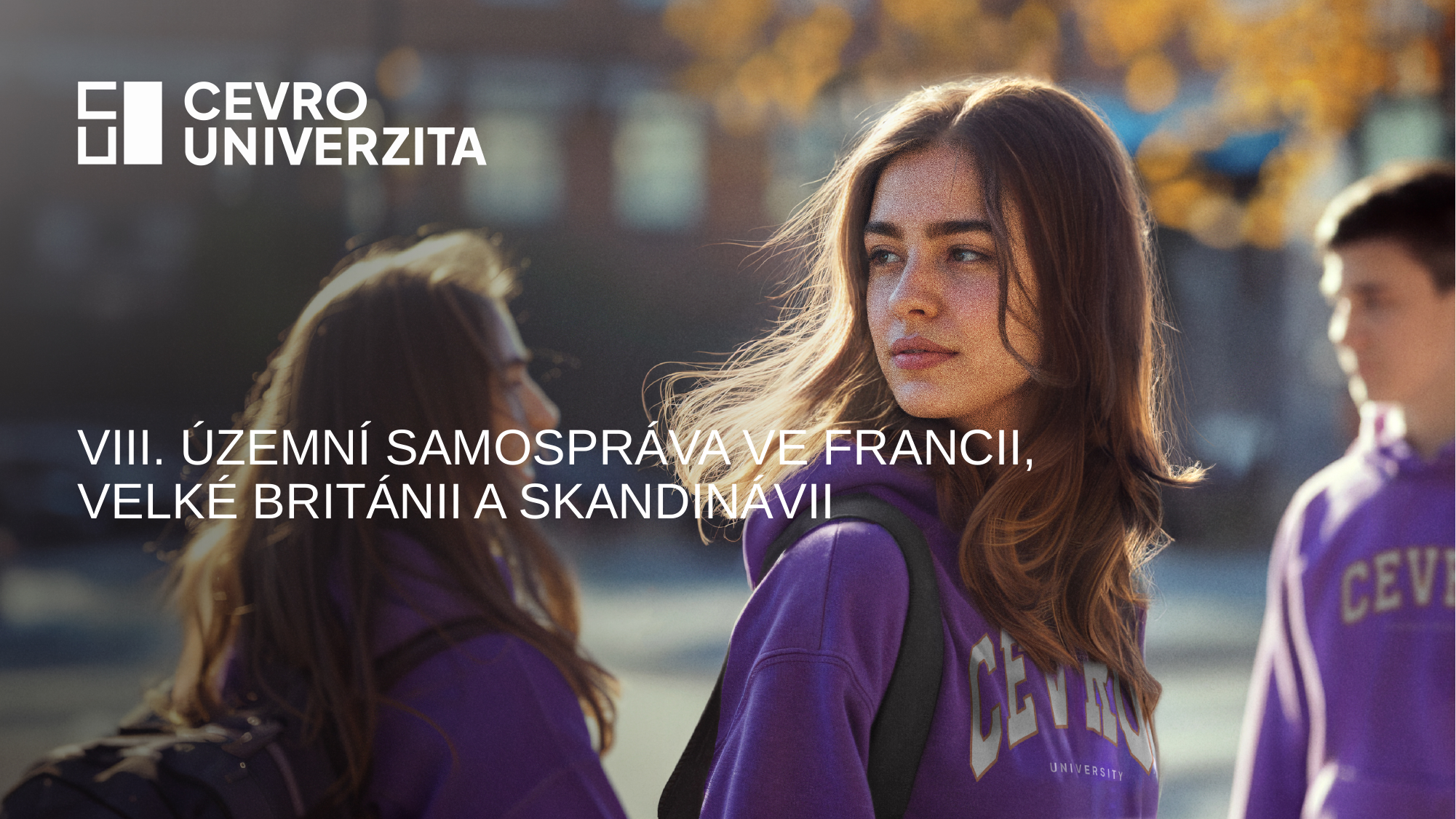

# VIII. Územní samospráva ve Francii, Velké británii a skandinávii